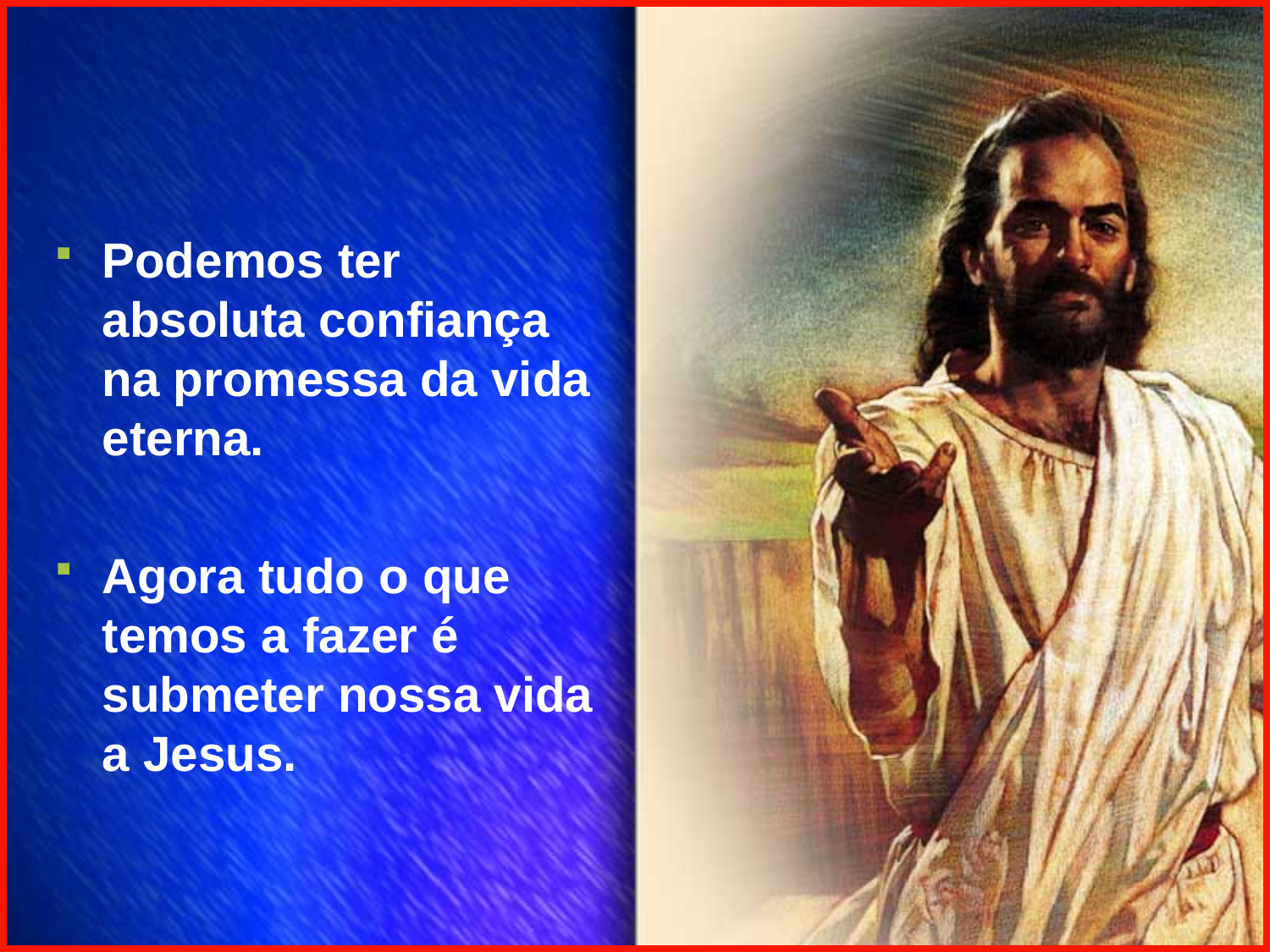

Podemos ter absoluta confiança na promessa da vida eterna.

Agora tudo o que temos a fazer é submeter nossa vida a Jesus.